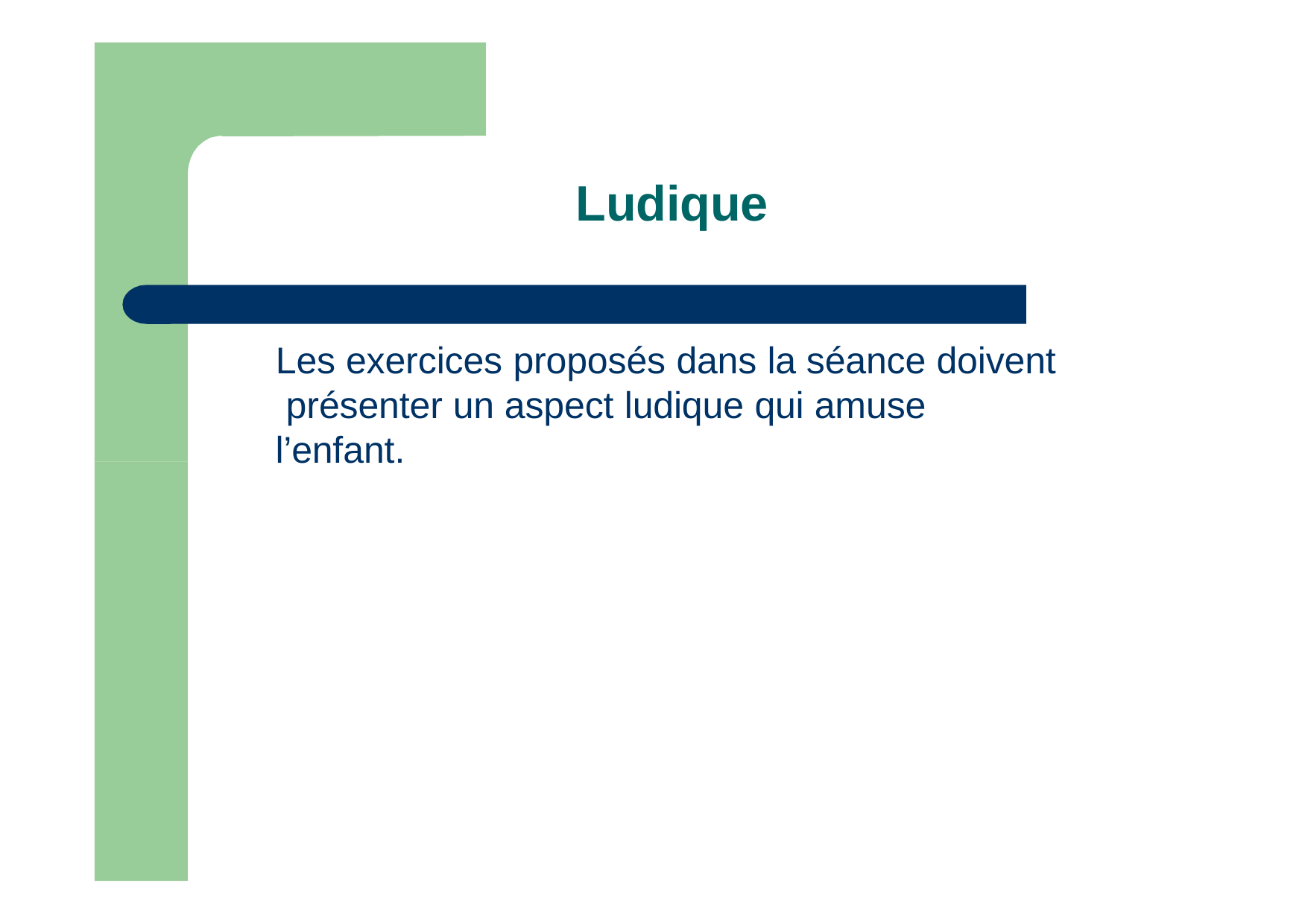

Ludique
Les exercices proposés dans la séance doivent  présenter un aspect ludique qui amuse l’enfant.